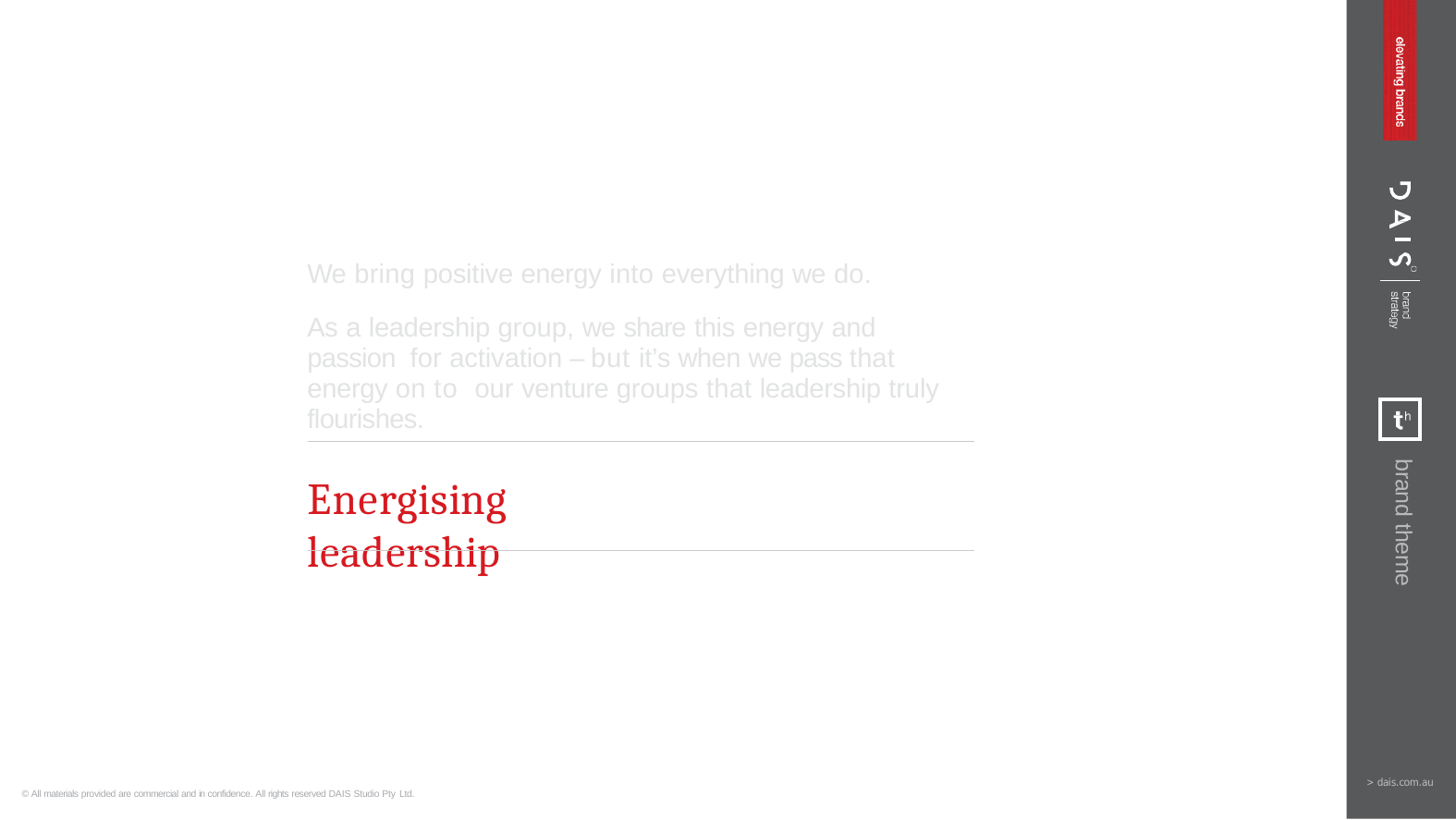

We bring positive energy into everything we do.
As a leadership group, we share this energy and passion  for activation – but it’s when we pass that energy on to  our venture groups that leadership truly flourishes.

brand theme
Energising leadership

> dais.com.au
© All materials provided are commercial and in confidence. All rights reserved DAIS Studio Pty Ltd.